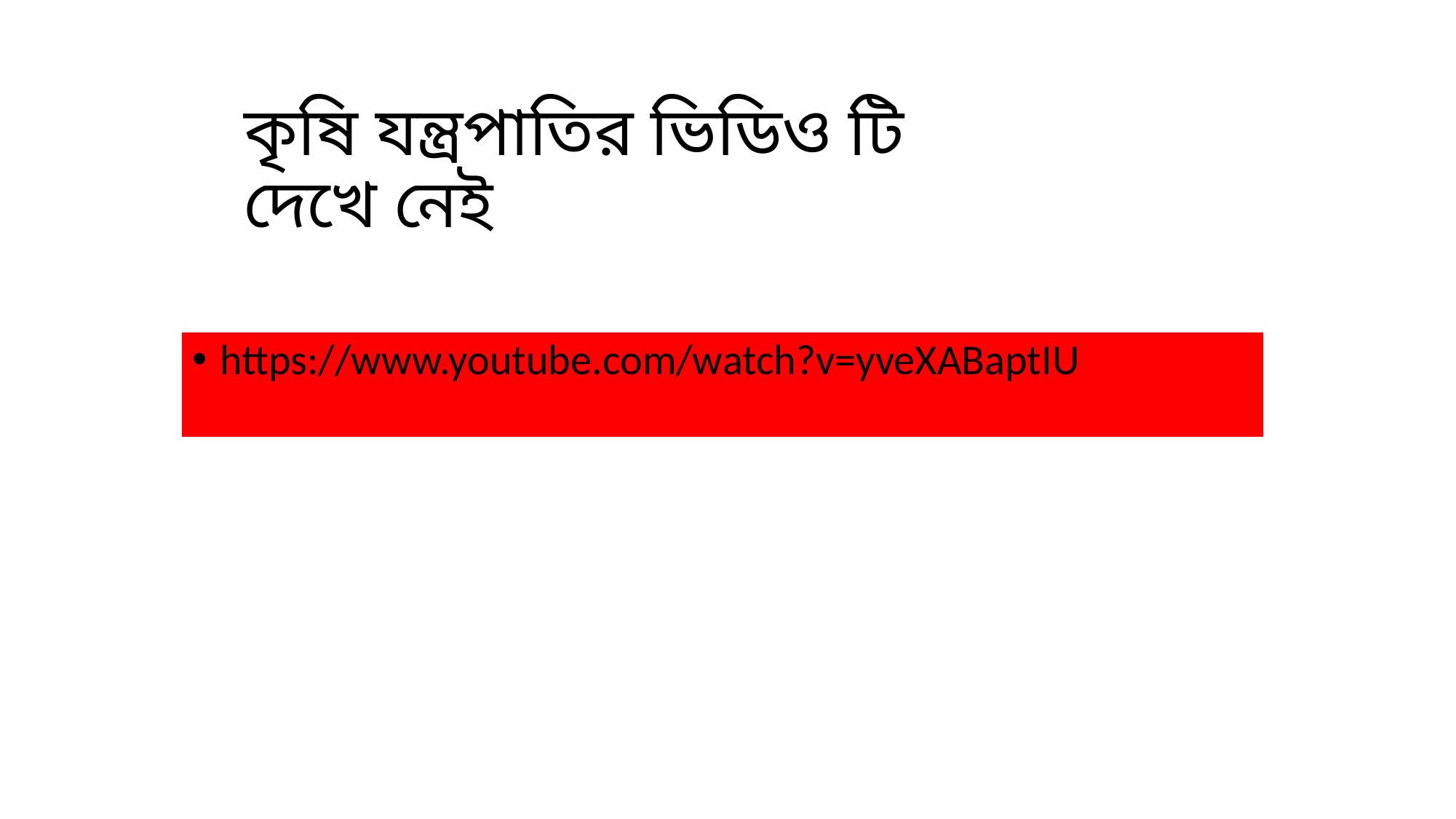

# কৃষি যন্ত্রপাতির ভিডিও টি দেখে নেই
https://www.youtube.com/watch?v=yveXABaptIU